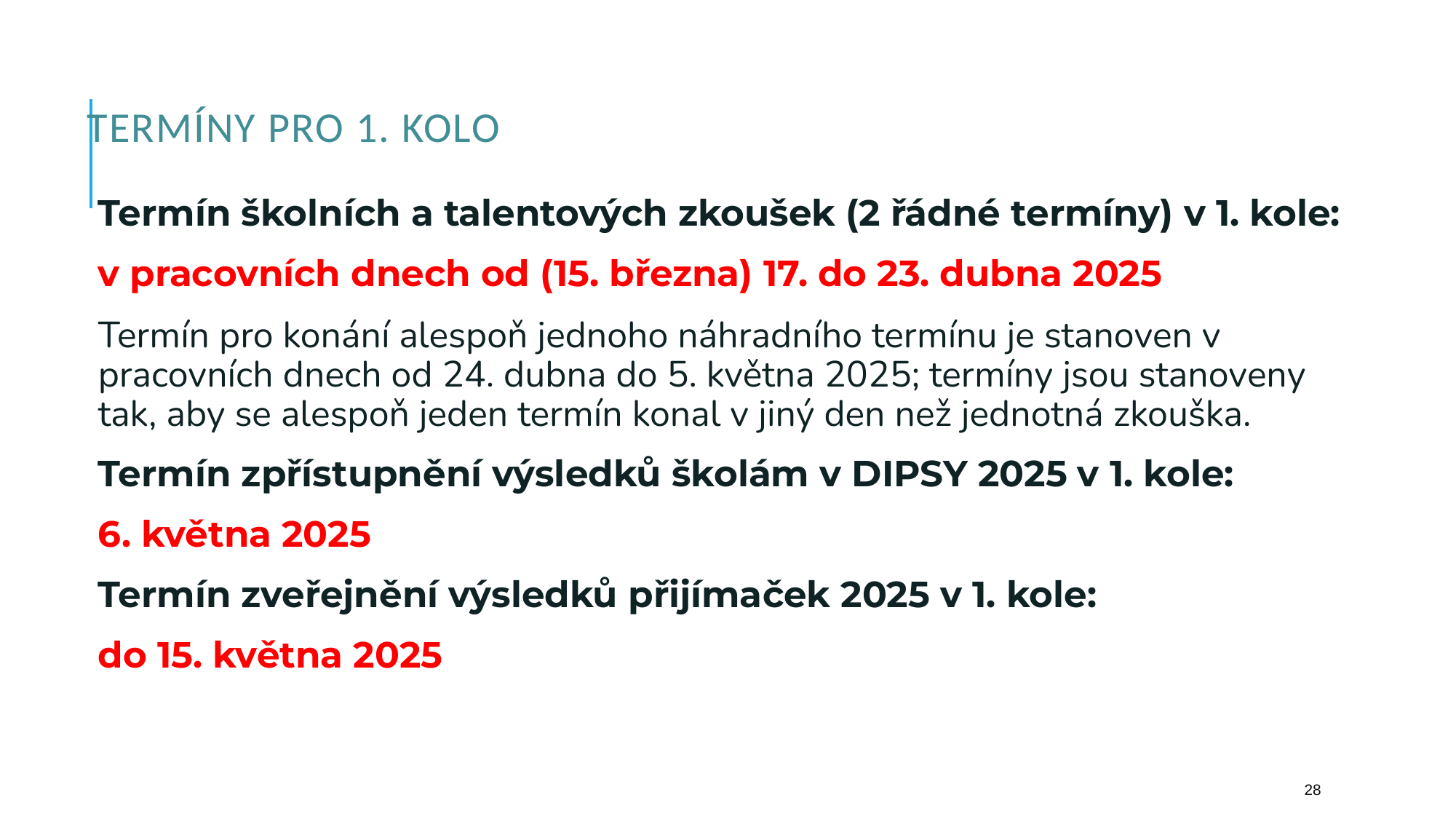

# Termíny pro 1. kolo
Termín školních a talentových zkoušek (2 řádné termíny) v 1. kole:
v pracovních dnech od (15. března) 17. do 23. dubna 2025
Termín pro konání alespoň jednoho náhradního termínu je stanoven v pracovních dnech od 24. dubna do 5. května 2025; termíny jsou stanoveny tak, aby se alespoň jeden termín konal v jiný den než jednotná zkouška.
Termín zpřístupnění výsledků školám v DIPSY 2025 v 1. kole:
6. května 2025
Termín zveřejnění výsledků přijímaček 2025 v 1. kole:
do 15. května 2025
28